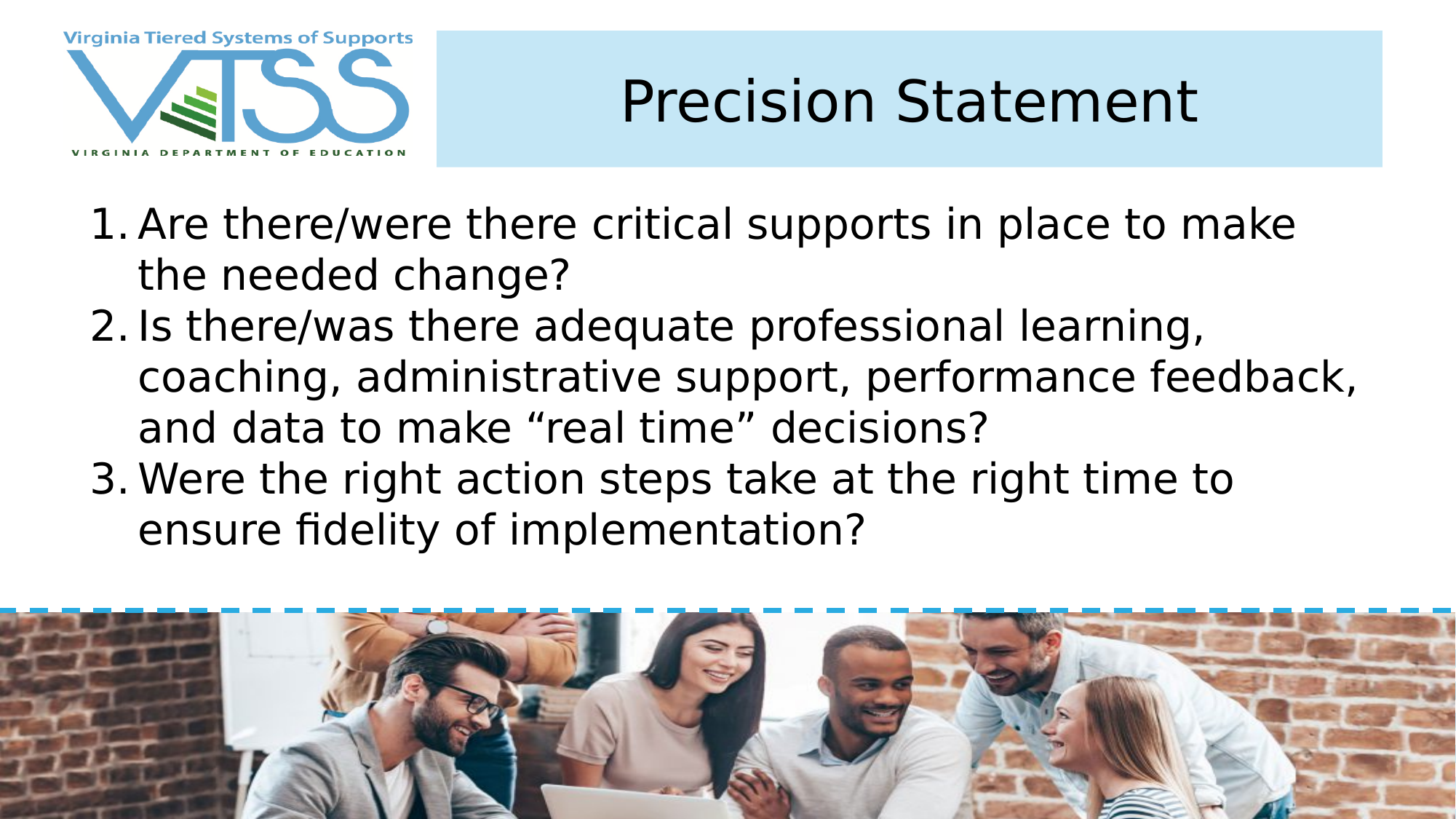

# Precision Statement
Are there/were there critical supports in place to make the needed change?
Is there/was there adequate professional learning, coaching, administrative support, performance feedback, and data to make “real time” decisions?
Were the right action steps take at the right time to ensure fidelity of implementation?